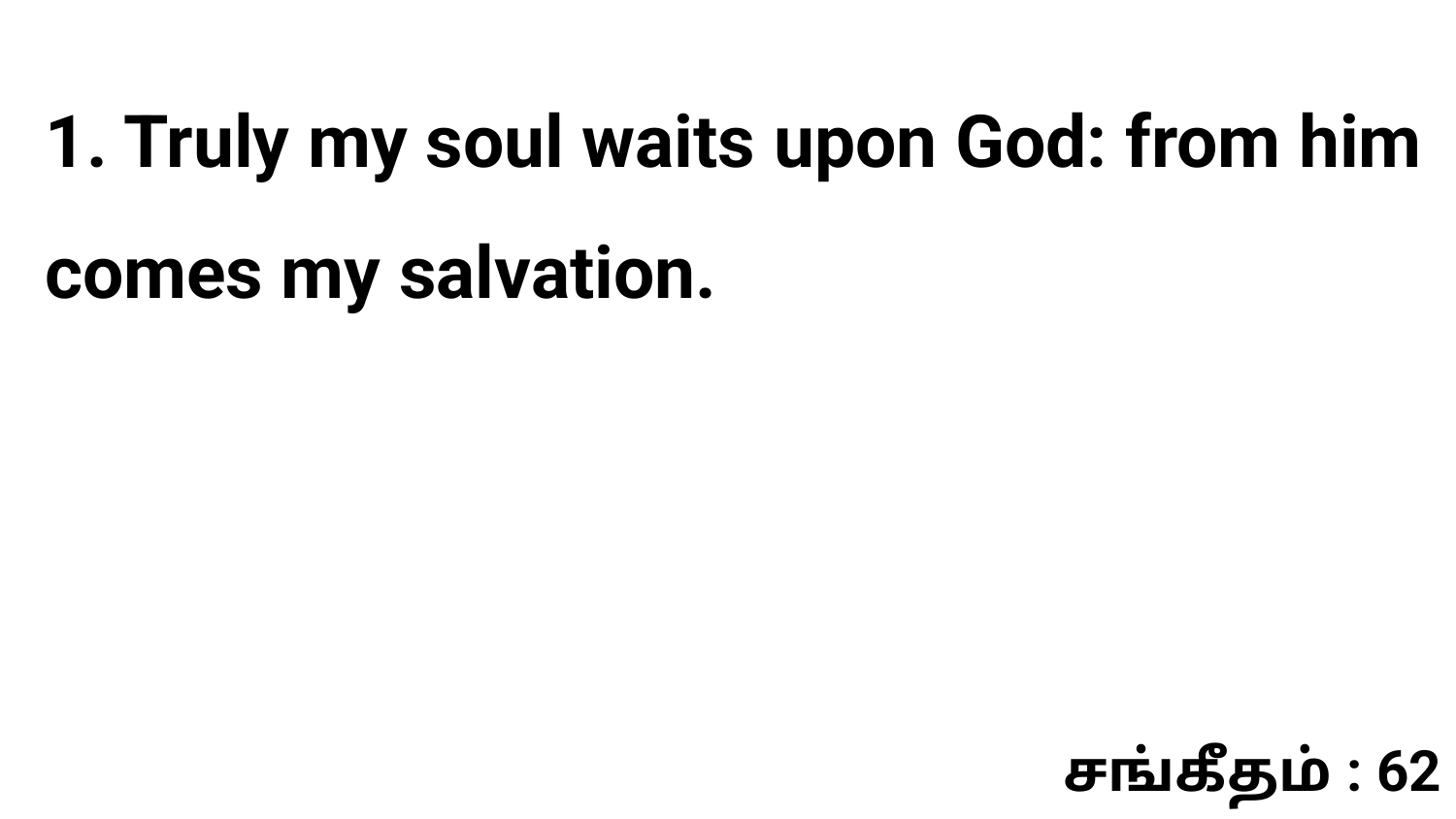

1. Truly my soul waits upon God: from him comes my salvation.
சங்கீதம் : 62